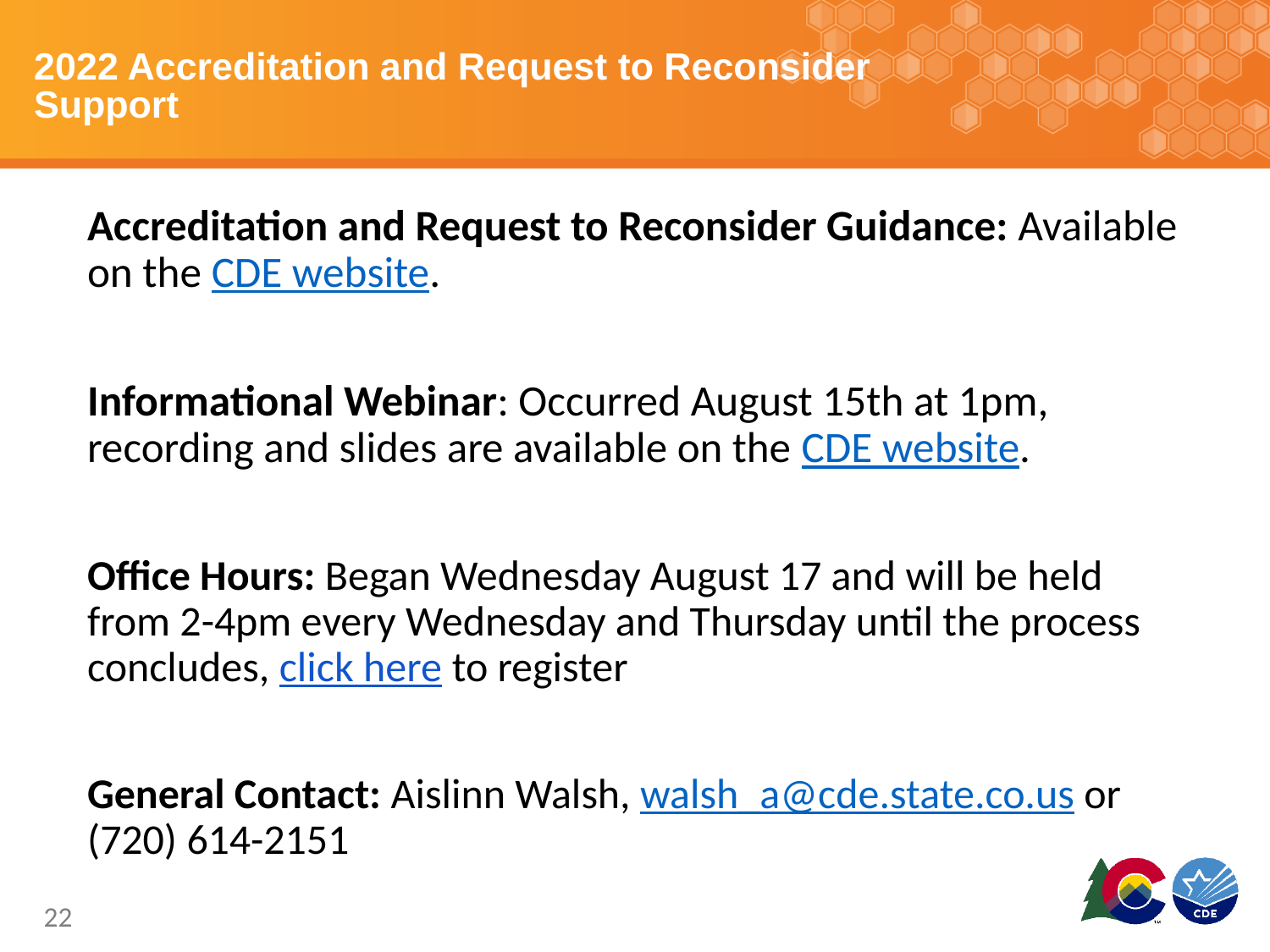

# 2022 Accreditation and Request to Reconsider Support
Accreditation and Request to Reconsider Guidance: Available on the CDE website.

Informational Webinar: Occurred August 15th at 1pm, recording and slides are available on the CDE website.

Office Hours: Began Wednesday August 17 and will be held from 2-4pm every Wednesday and Thursday until the process concludes, click here to register

General Contact: Aislinn Walsh, walsh_a@cde.state.co.us or (720) 614-2151
22